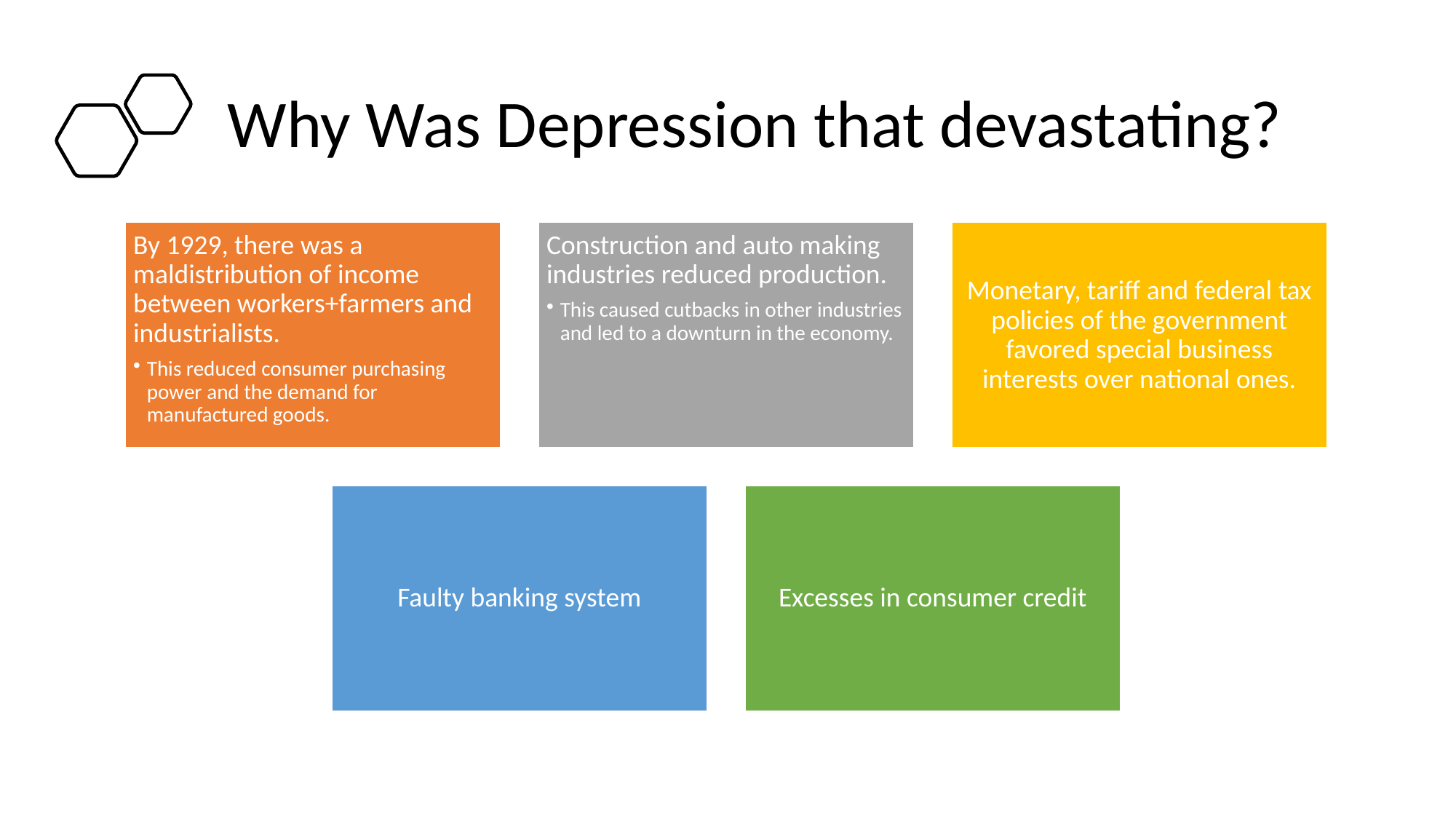

# Why Was Depression that devastating?

By 1929, there was a maldistribution of income between workers+farmers and industrialists.
This reduced consumer purchasing power and the demand for manufactured goods.
Construction and auto making industries reduced production.
This caused cutbacks in other industries and led to a downturn in the economy.
Monetary, tariff and federal tax policies of the government favored special business interests over national ones.
Faulty banking system
Excesses in consumer credit